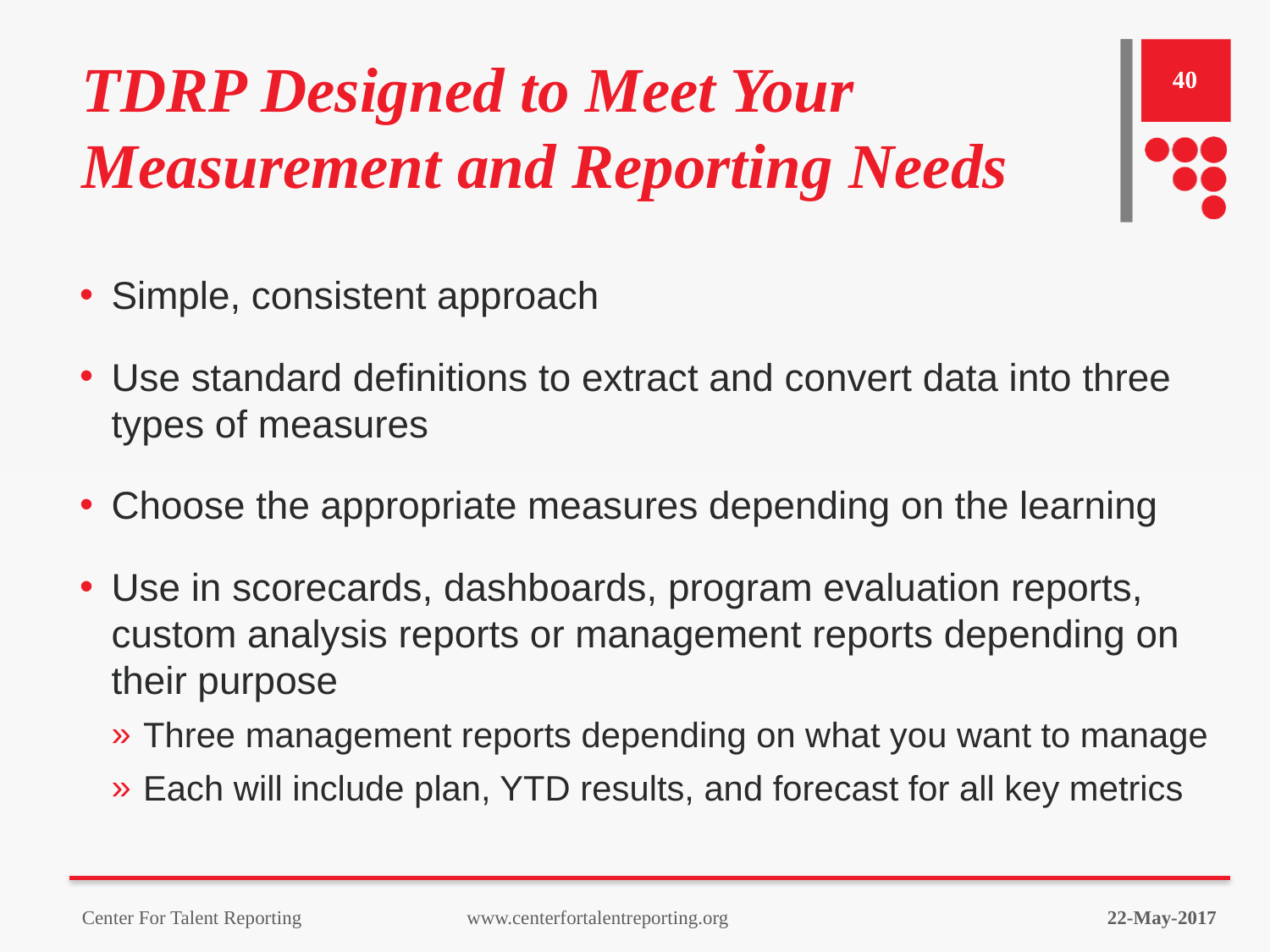

# TDRP Designed to Meet Your Measurement and Reporting Needs
40
Simple, consistent approach
Use standard definitions to extract and convert data into three types of measures
Choose the appropriate measures depending on the learning
Use in scorecards, dashboards, program evaluation reports, custom analysis reports or management reports depending on their purpose
Three management reports depending on what you want to manage
Each will include plan, YTD results, and forecast for all key metrics
Center For Talent Reporting                                  www.centerfortalentreporting.org
22-May-2017